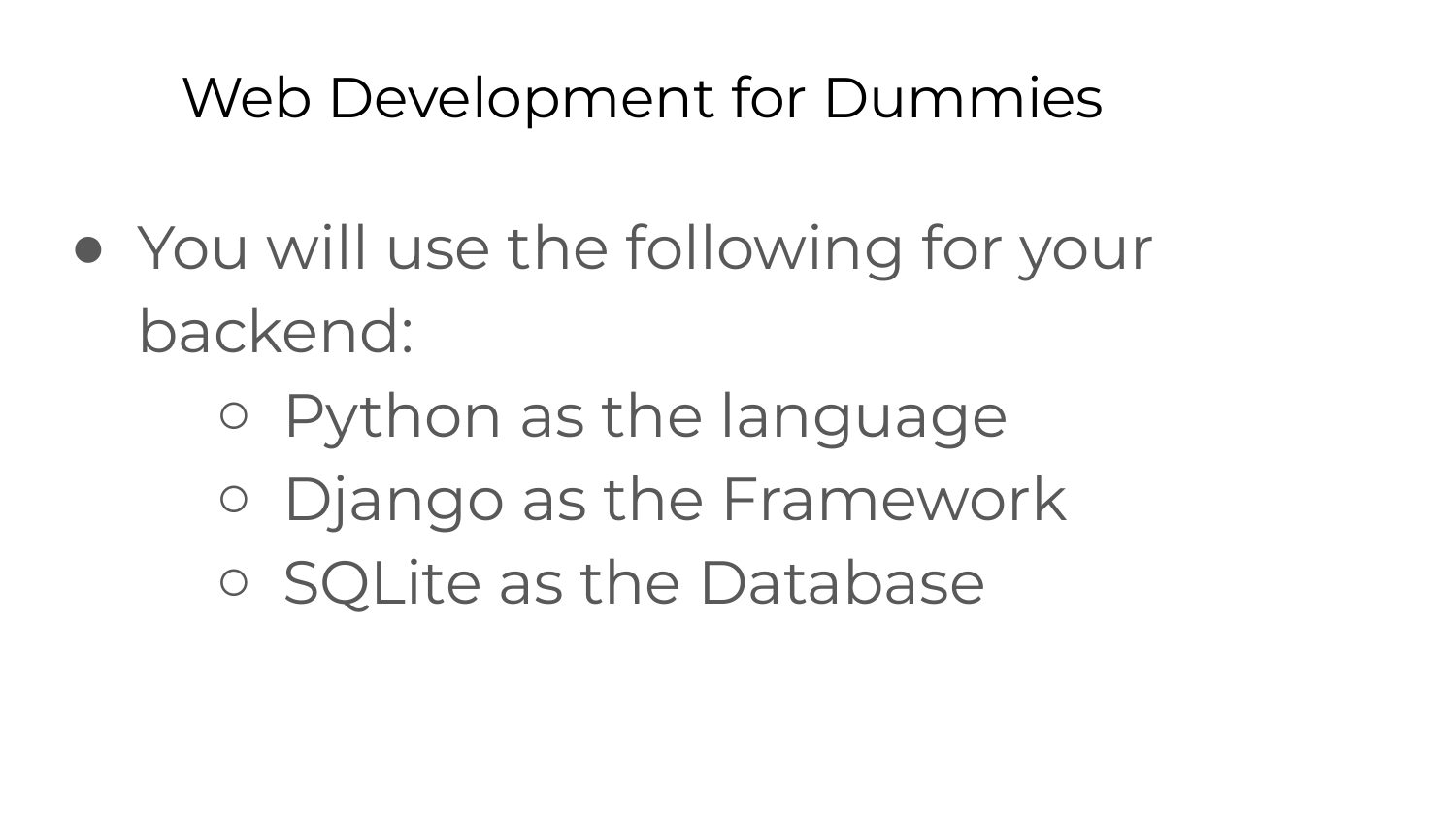

# Web Development for Dummies
You will use the following for your backend:
Python as the language
Django as the Framework
SQLite as the Database